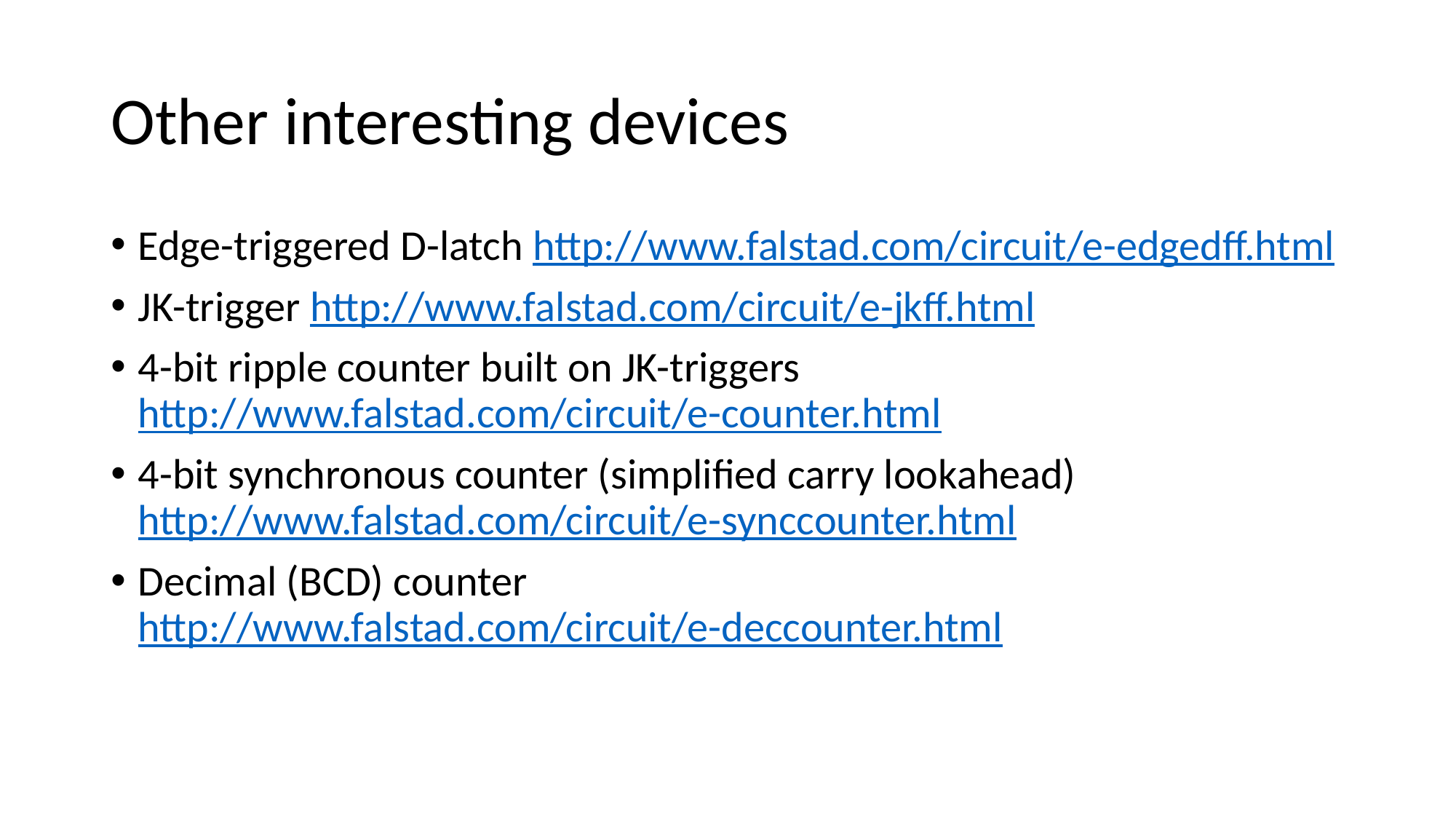

# Other interesting devices
Edge-triggered D-latch http://www.falstad.com/circuit/e-edgedff.html
JK-trigger http://www.falstad.com/circuit/e-jkff.html
4-bit ripple counter built on JK-triggers
http://www.falstad.com/circuit/e-counter.html
4-bit synchronous counter (simplified carry lookahead) http://www.falstad.com/circuit/e-synccounter.html
Decimal (BCD) counter
http://www.falstad.com/circuit/e-deccounter.html